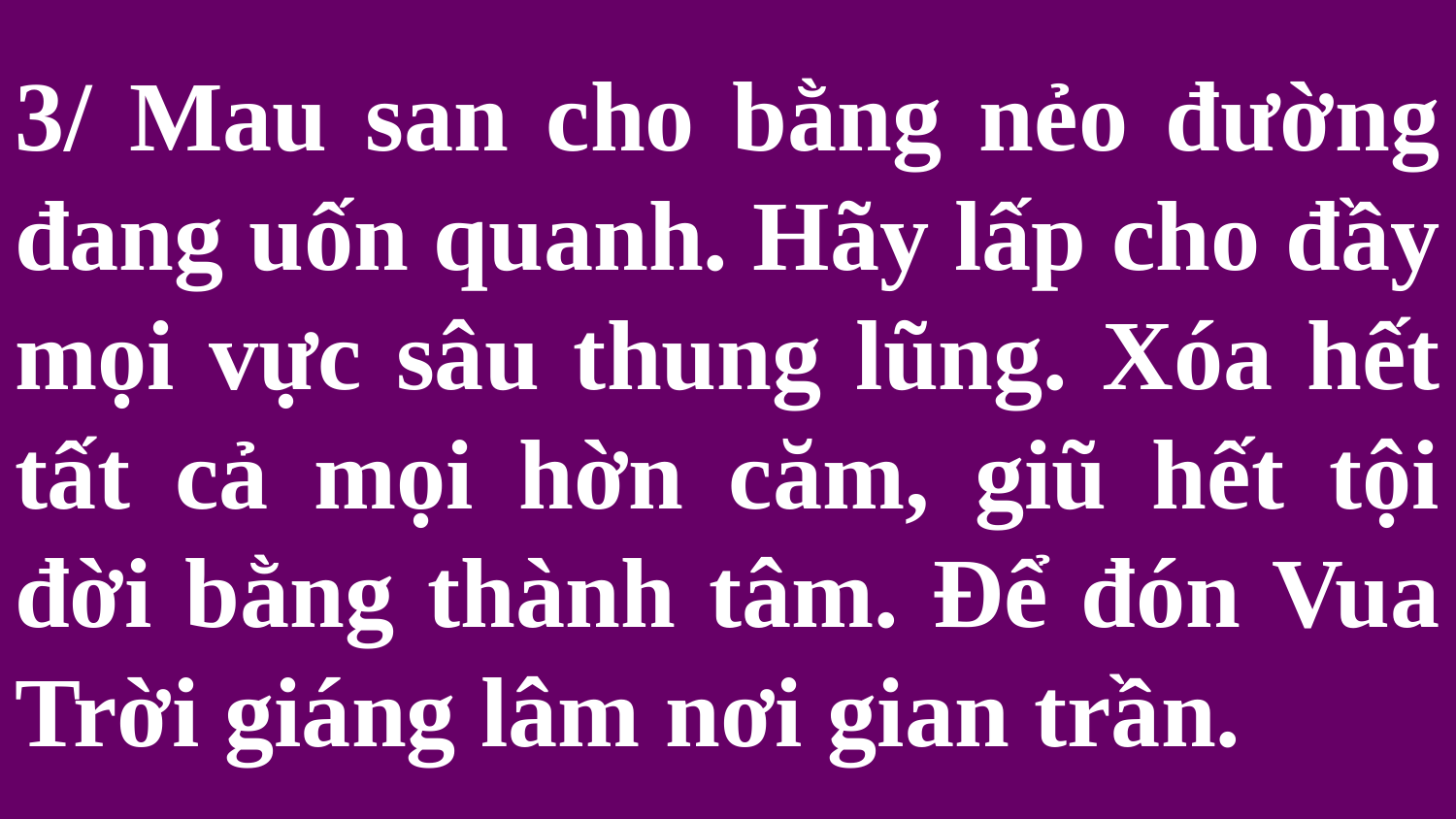

# 3/ Mau san cho bằng nẻo đường đang uốn quanh. Hãy lấp cho đầy mọi vực sâu thung lũng. Xóa hết tất cả mọi hờn căm, giũ hết tội đời bằng thành tâm. Để đón Vua Trời giáng lâm nơi gian trần.